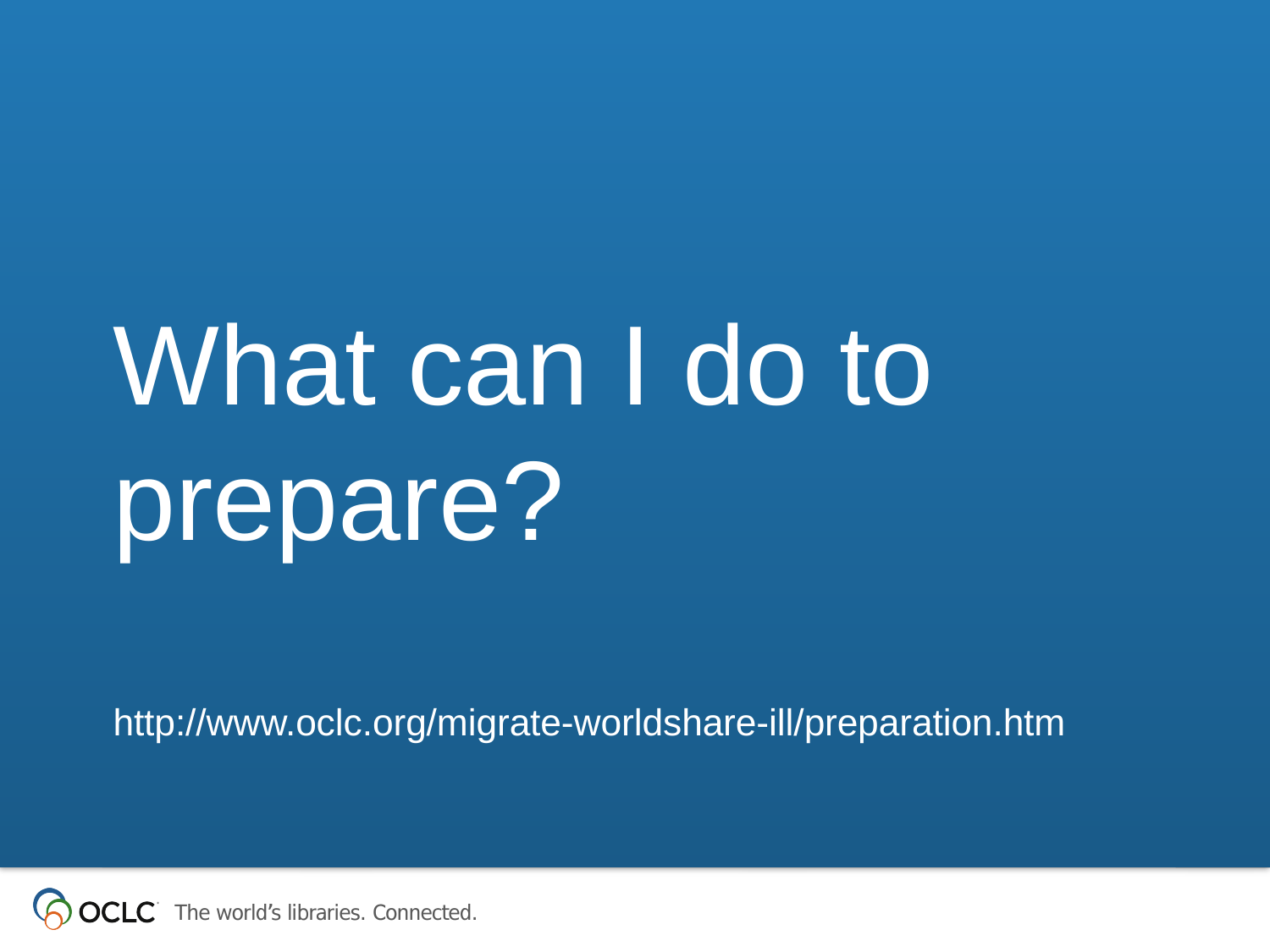

# What can I do to prepare? http://www.oclc.org/migrate-worldshare-ill/preparation.htm